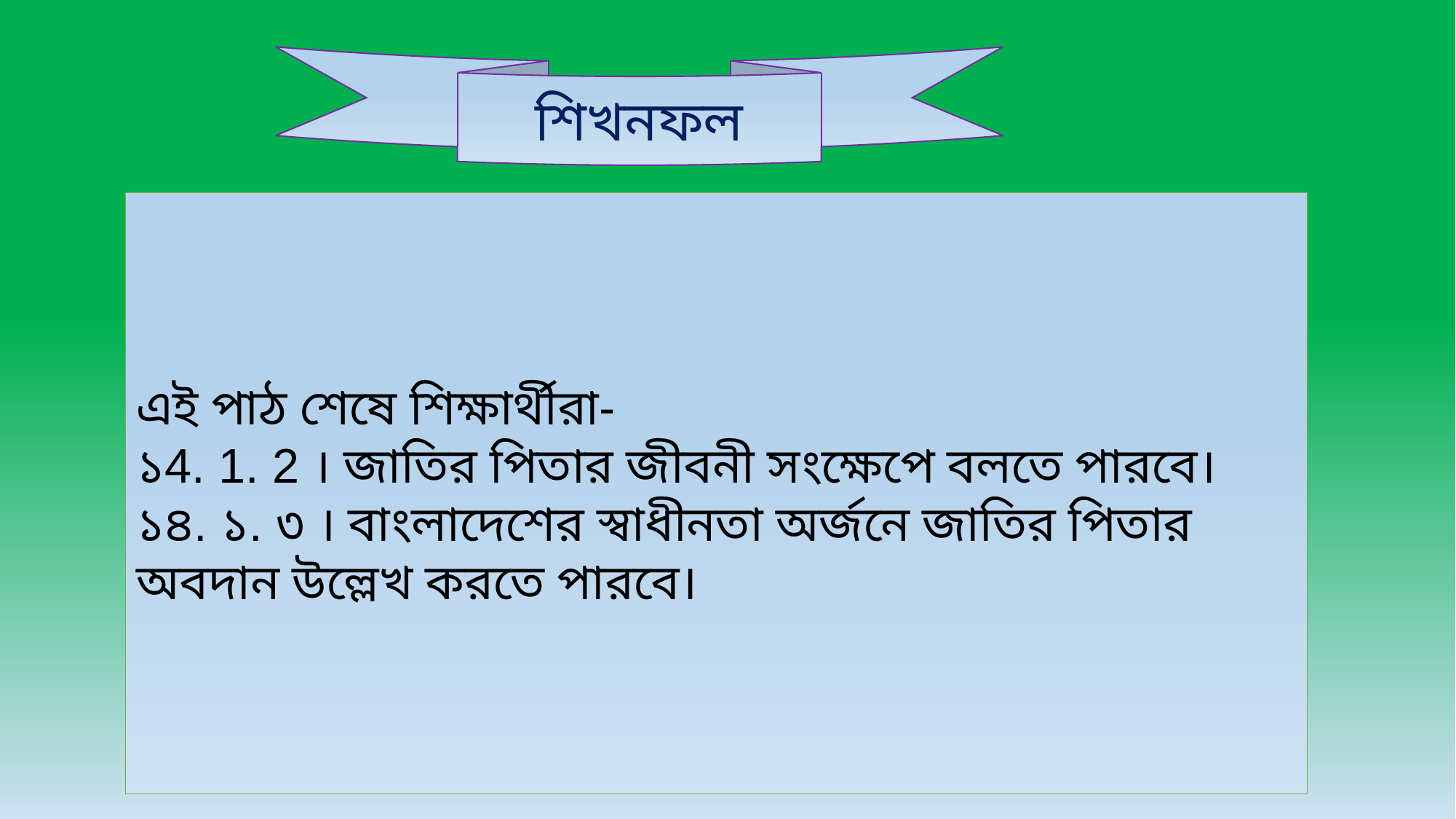

শিখনফল
এই পাঠ শেষে শিক্ষার্থীরা-
১4. 1. 2 । জাতির পিতার জীবনী সংক্ষেপে বলতে পারবে।
১৪. ১. ৩ । বাংলাদেশের স্বাধীনতা অর্জনে জাতির পিতার অবদান উল্লেখ করতে পারবে।